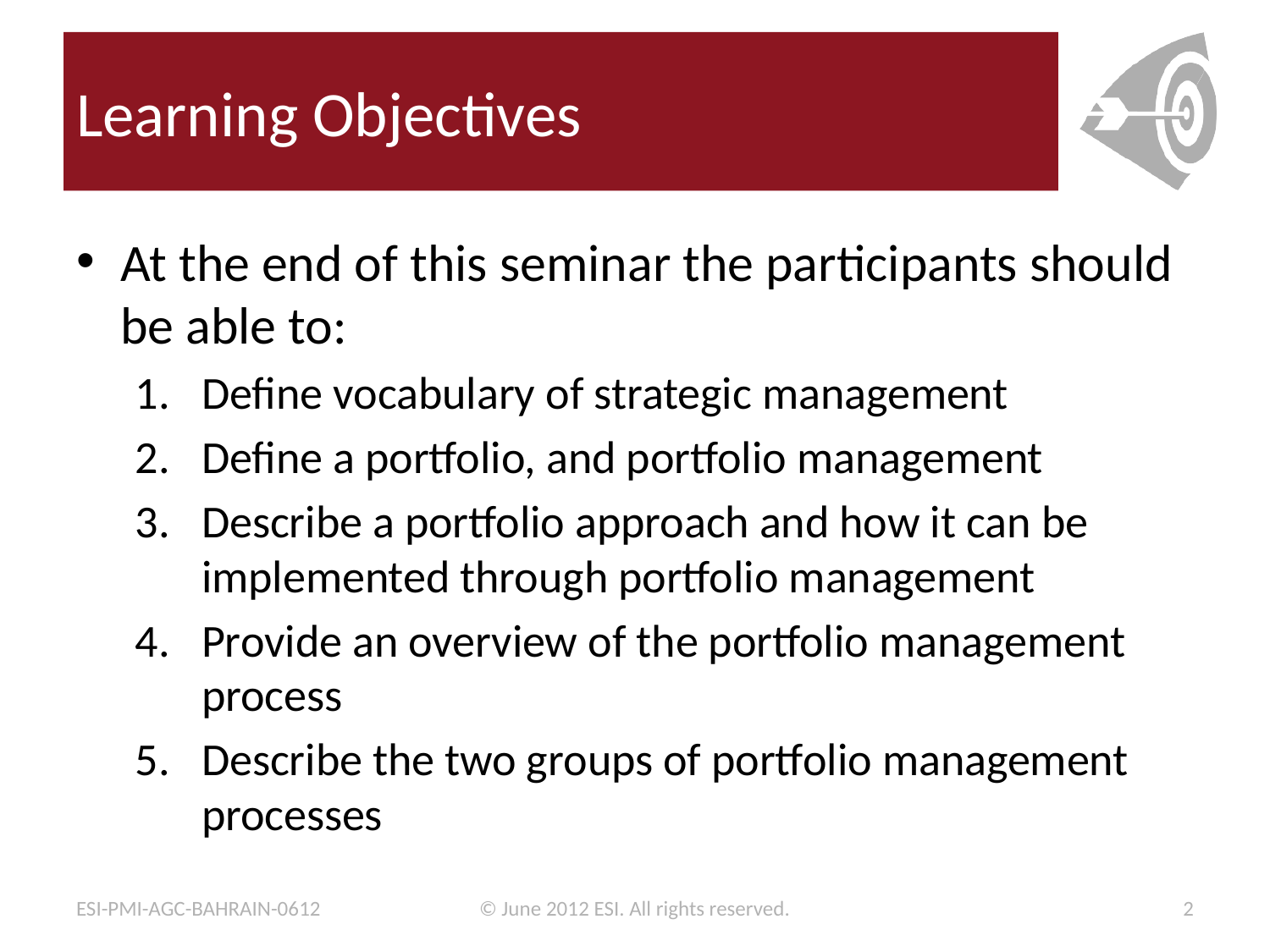

# Learning Objectives
At the end of this seminar the participants should be able to:
Define vocabulary of strategic management
Define a portfolio, and portfolio management
Describe a portfolio approach and how it can be implemented through portfolio management
Provide an overview of the portfolio management process
Describe the two groups of portfolio management processes

ESI-PMI-AGC-BAHRAIN-0612
© June 2012 ESI. All rights reserved.
2